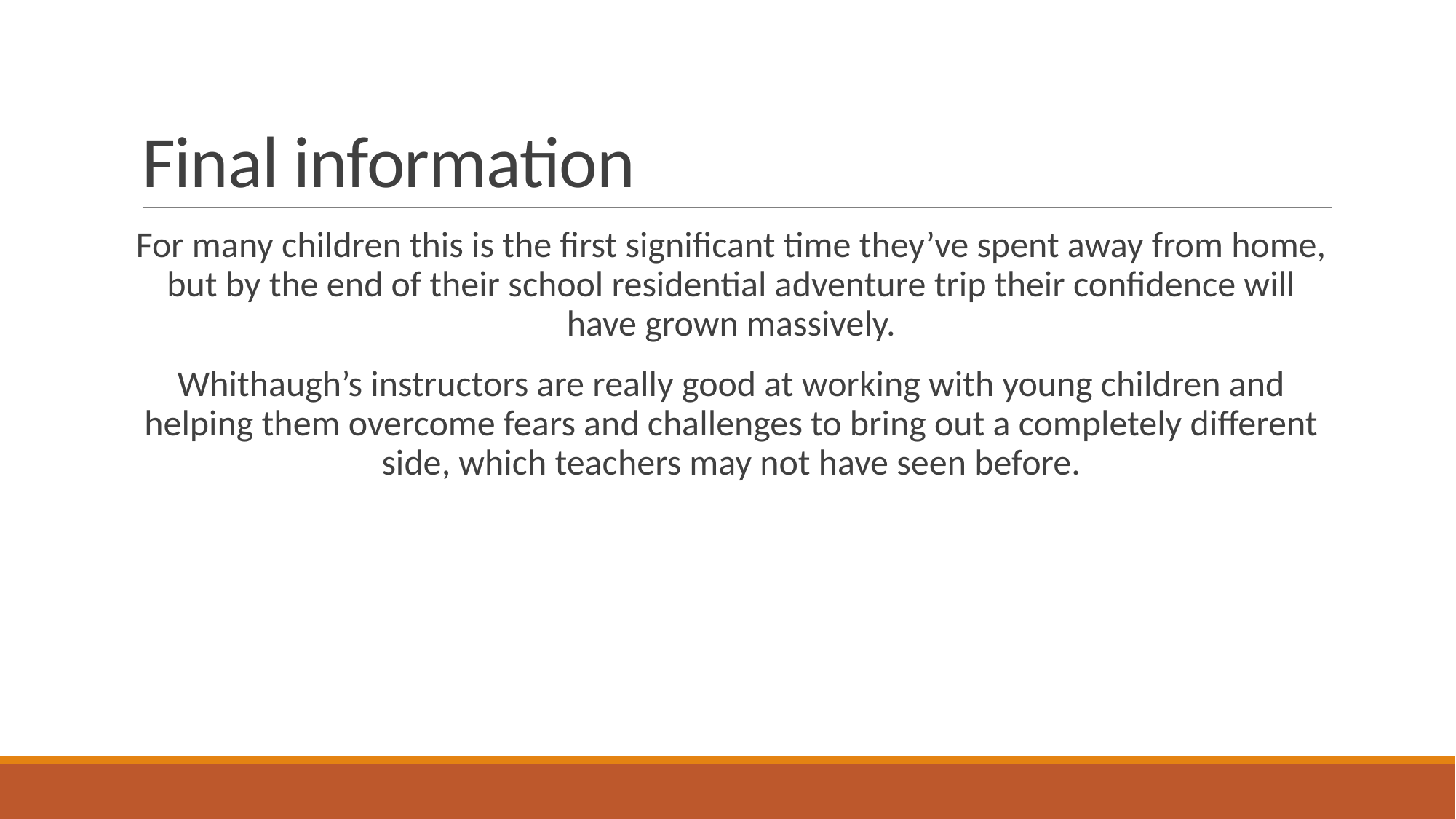

# Final information
For many children this is the first significant time they’ve spent away from home, but by the end of their school residential adventure trip their confidence will have grown massively.
Whithaugh’s instructors are really good at working with young children and helping them overcome fears and challenges to bring out a completely different side, which teachers may not have seen before.